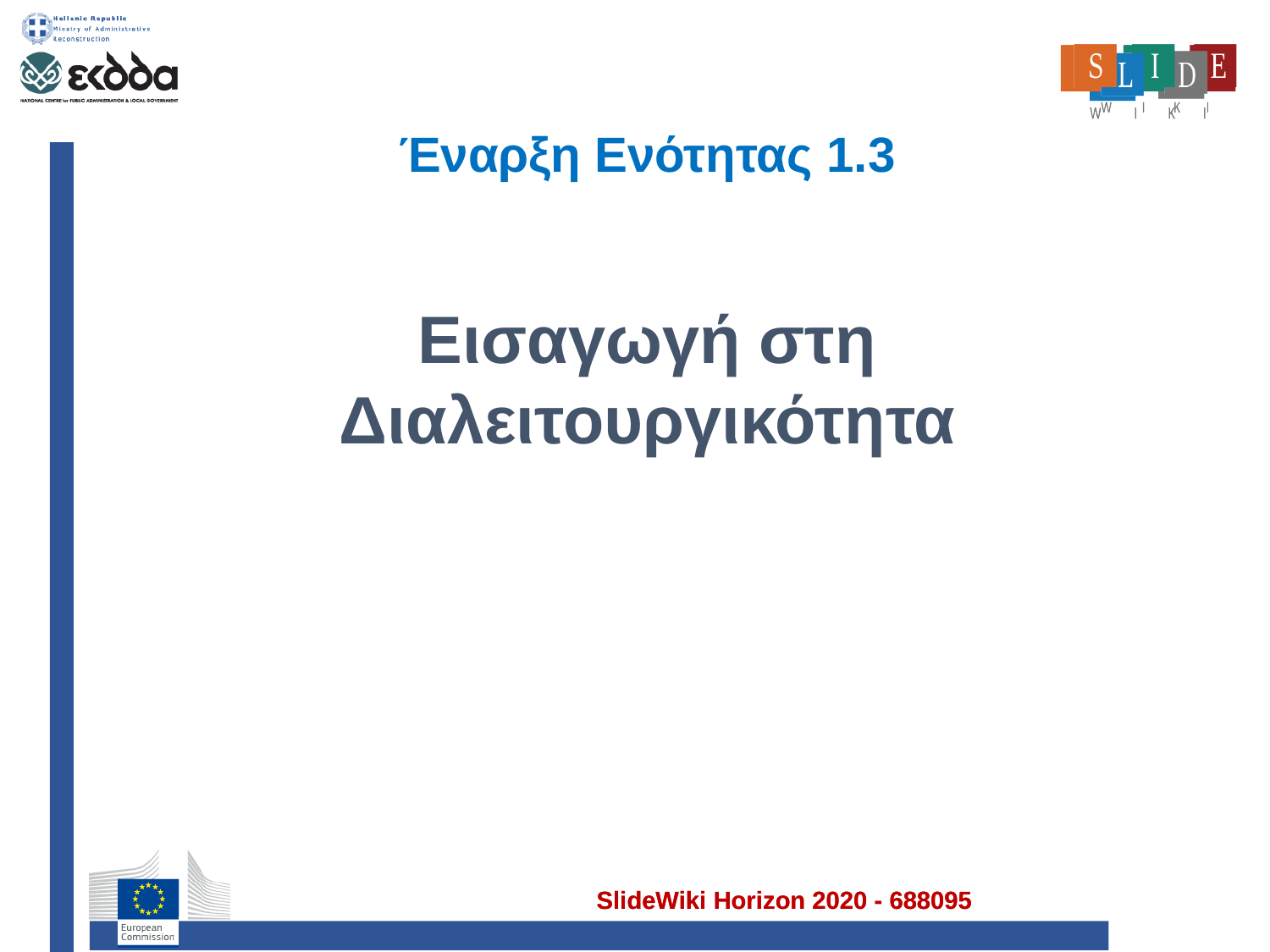

# Έναρξη Ενότητας 1.3
Εισαγωγή στη Διαλειτουργικότητα